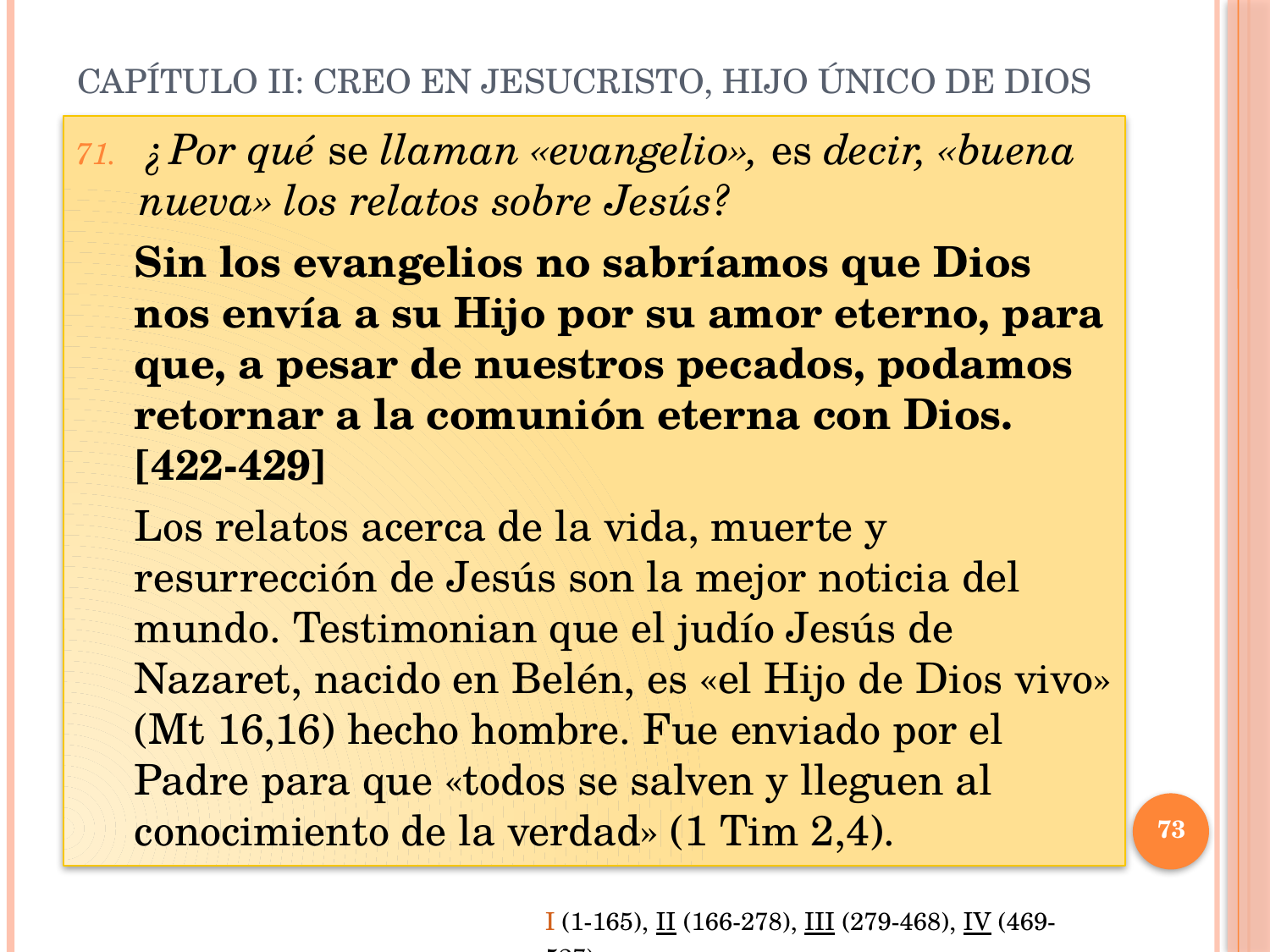

# Capítulo II: Creo en Jesucristo, Hijo único de Dios
¿ Por qué se llaman «evangelio», es decir, «buena nueva» los relatos sobre Jesús?
Sin los evangelios no sabríamos que Dios nos envía a su Hijo por su amor eterno, para que, a pesar de nuestros pecados, podamos retornar a la comunión eterna con Dios. [422-429]
Los relatos acerca de la vida, muerte y resurrección de Jesús son la mejor noticia del mundo. Testimonian que el judío Jesús de Nazaret, nacido en Belén, es «el Hijo de Dios vivo» (Mt 16,16) hecho hombre. Fue enviado por el Padre para que «todos se salven y lleguen al conocimiento de la verdad» (1 Tim 2,4).
73
I (1-165), II (166-278), III (279-468), IV (469-527)